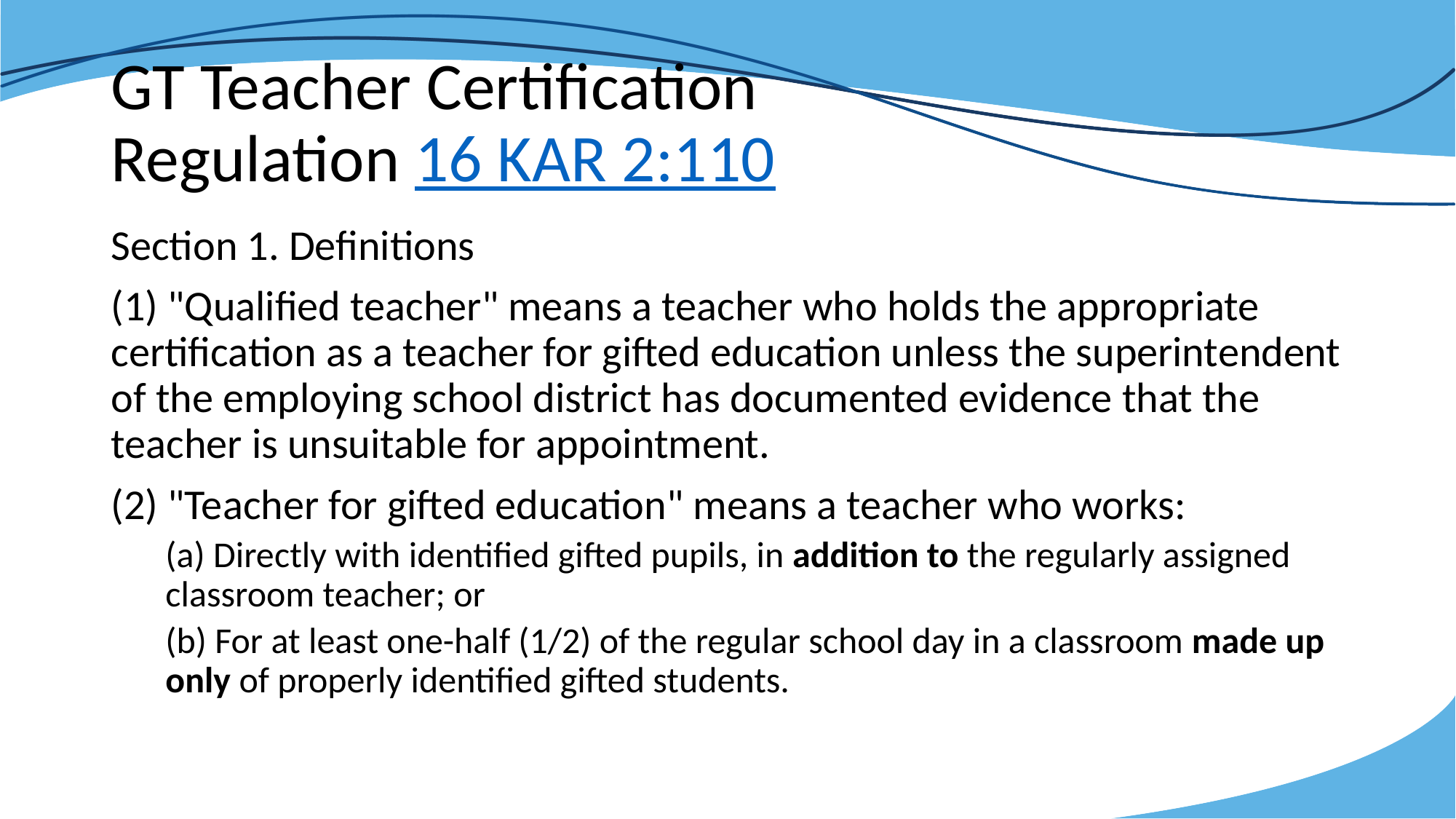

# GT Teacher Certification Regulation 16 KAR 2:110
Section 1. Definitions
(1) "Qualified teacher" means a teacher who holds the appropriate certification as a teacher for gifted education unless the superintendent of the employing school district has documented evidence that the teacher is unsuitable for appointment.
(2) "Teacher for gifted education" means a teacher who works:
(a) Directly with identified gifted pupils, in addition to the regularly assigned classroom teacher; or
(b) For at least one-half (1/2) of the regular school day in a classroom made up only of properly identified gifted students.
9